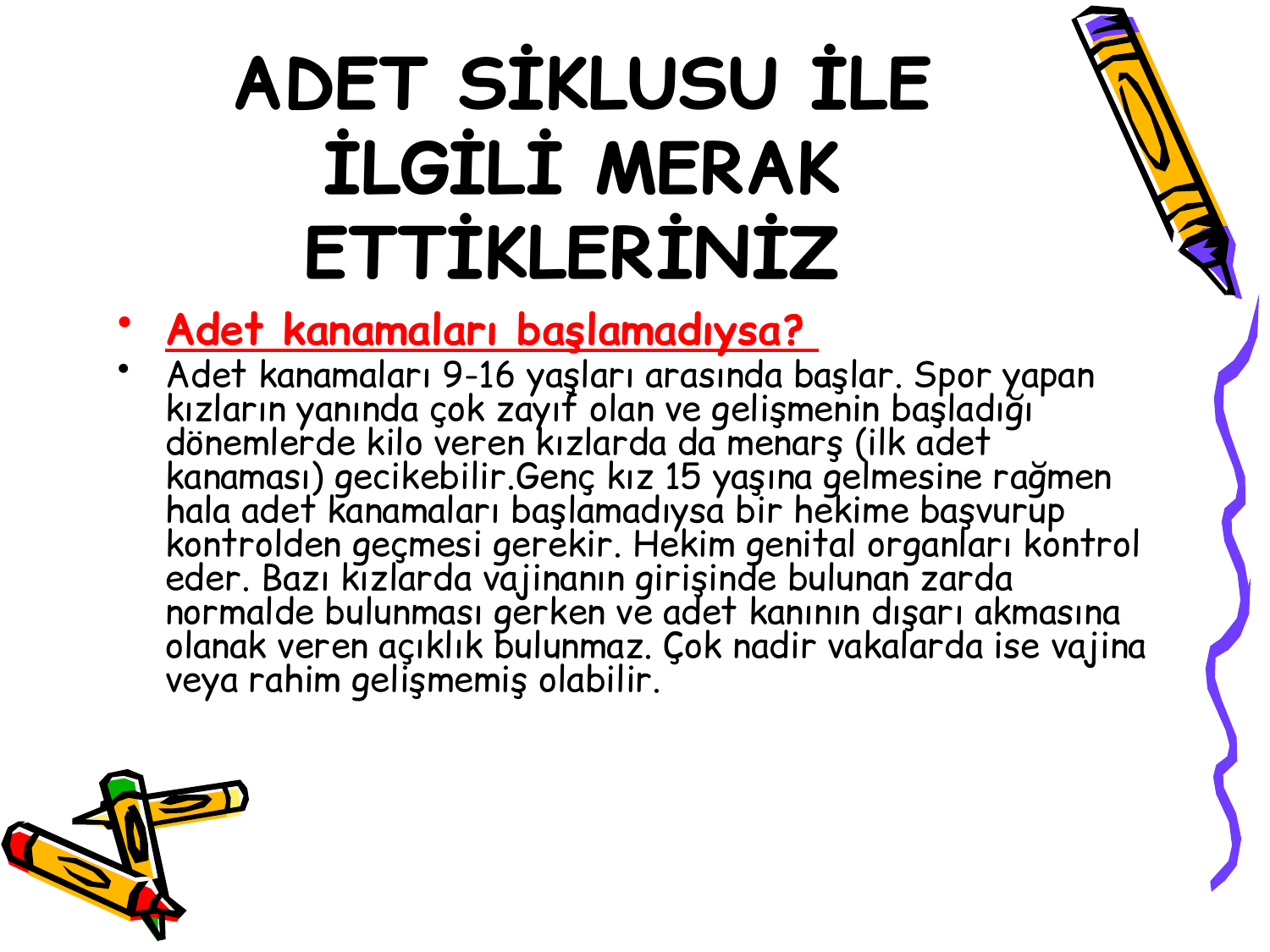

# ADET SİKLUSU İLE İLGİLİ MERAK ETTİKLERİNİZ
Adet kanamaları başlamadıysa?
Adet kanamaları 9-16 yaşları arasında başlar. Spor yapan kızların yanında çok zayıf olan ve gelişmenin başladığı dönemlerde kilo veren kızlarda da menarş (ilk adet kanaması) gecikebilir.Genç kız 15 yaşına gelmesine rağmen hala adet kanamaları başlamadıysa bir hekime başvurup kontrolden geçmesi gerekir. Hekim genital organları kontrol eder. Bazı kızlarda vajinanın girişinde bulunan zarda normalde bulunması gerken ve adet kanının dışarı akmasına olanak veren açıklık bulunmaz. Çok nadir vakalarda ise vajina veya rahim gelişmemiş olabilir.